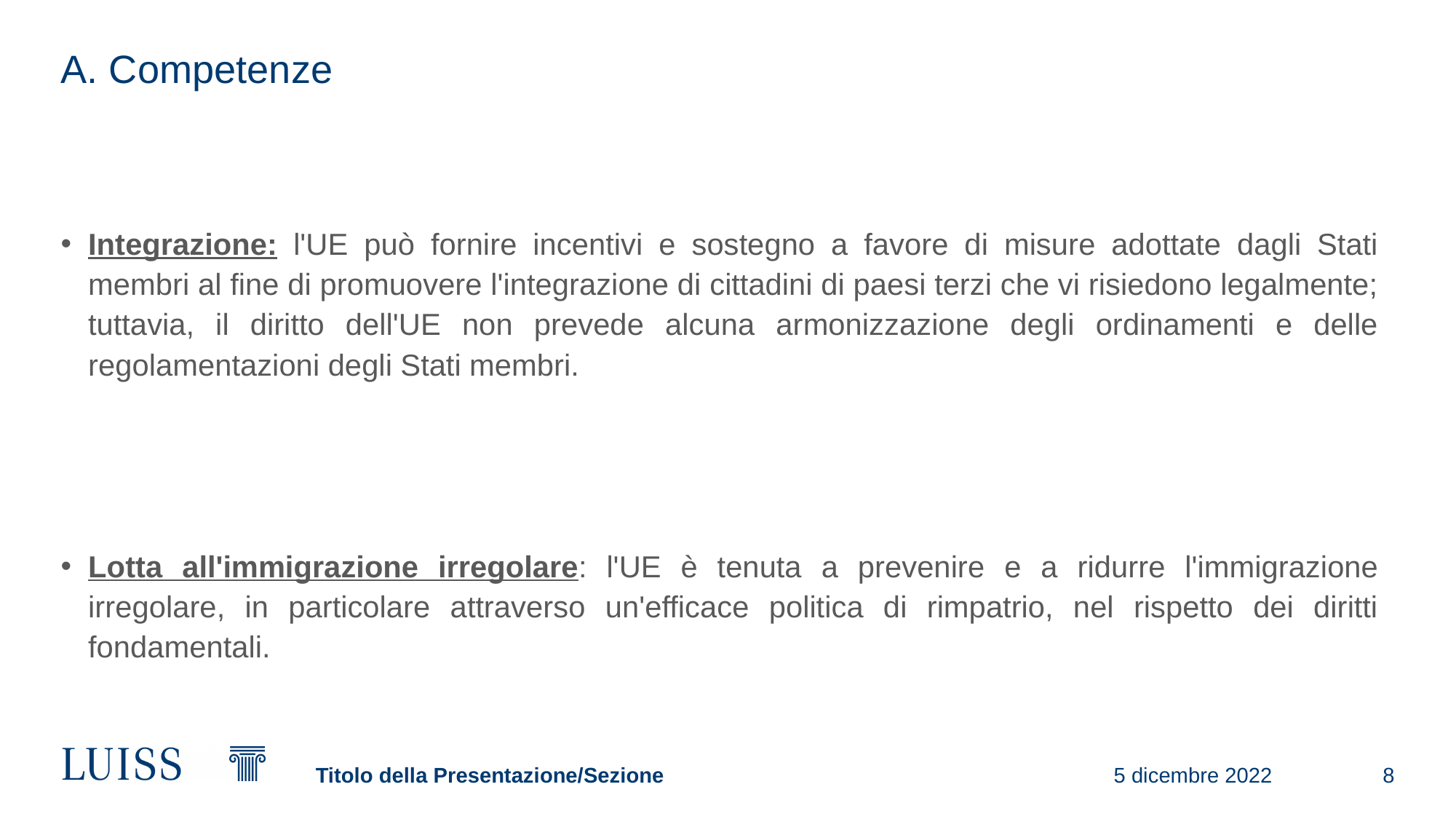

# A. Competenze
Integrazione: l'UE può fornire incentivi e sostegno a favore di misure adottate dagli Stati membri al fine di promuovere l'integrazione di cittadini di paesi terzi che vi risiedono legalmente; tuttavia, il diritto dell'UE non prevede alcuna armonizzazione degli ordinamenti e delle regolamentazioni degli Stati membri.

Lotta all'immigrazione irregolare: l'UE è tenuta a prevenire e a ridurre l'immigrazione irregolare, in particolare attraverso un'efficace politica di rimpatrio, nel rispetto dei diritti fondamentali.
Titolo della Presentazione/Sezione
5 dicembre 2022
8